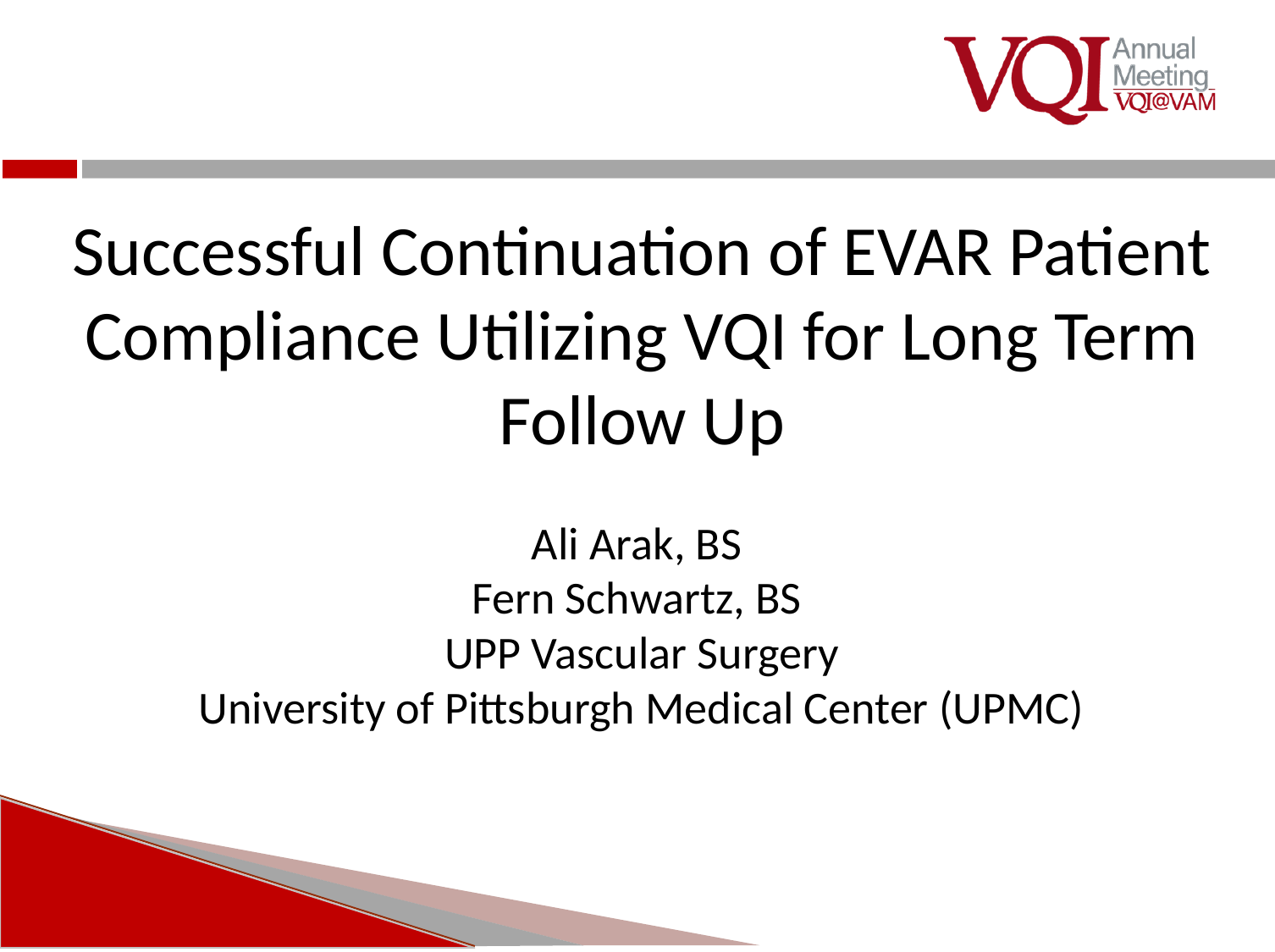

#
Successful Continuation of EVAR Patient Compliance Utilizing VQI for Long Term Follow Up

Ali Arak, BS
Fern Schwartz, BS
UPP Vascular Surgery
University of Pittsburgh Medical Center (UPMC)